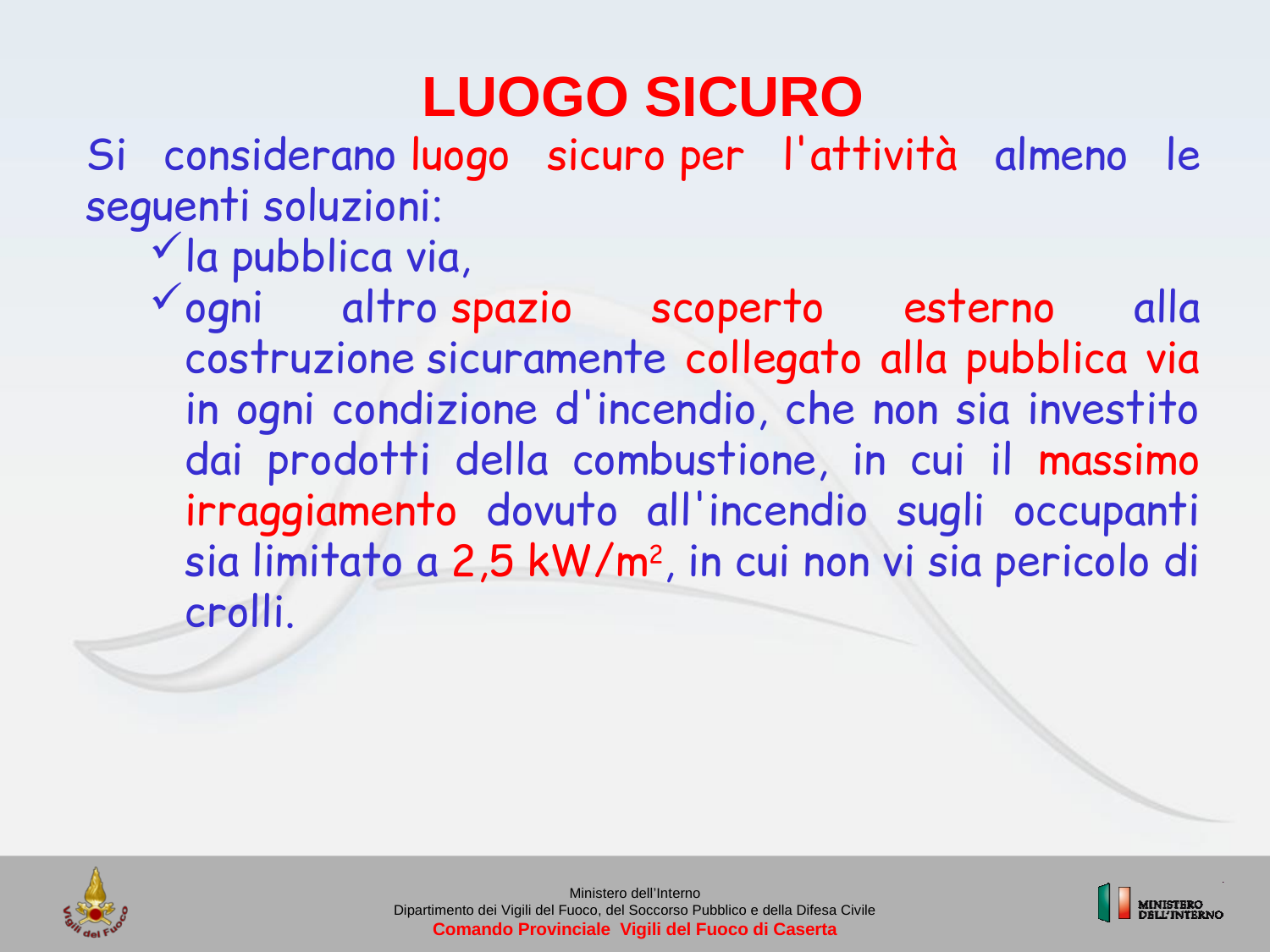

LUOGO SICURO
Si considerano luogo sicuro per l'attività almeno le seguenti soluzioni:
la pubblica via,
ogni altro spazio scoperto esterno alla costruzione sicuramente collegato alla pubblica via in ogni condizione d'incendio, che non sia investito dai prodotti della combustione, in cui il massimo irraggiamento dovuto all'incendio sugli occupanti sia limitato a 2,5 kW/m2, in cui non vi sia pericolo di crolli.

Ministero dell’Interno
Dipartimento dei Vigili del Fuoco, del Soccorso Pubblico e della Difesa Civile
Comando Provinciale  Vigili del Fuoco di Caserta